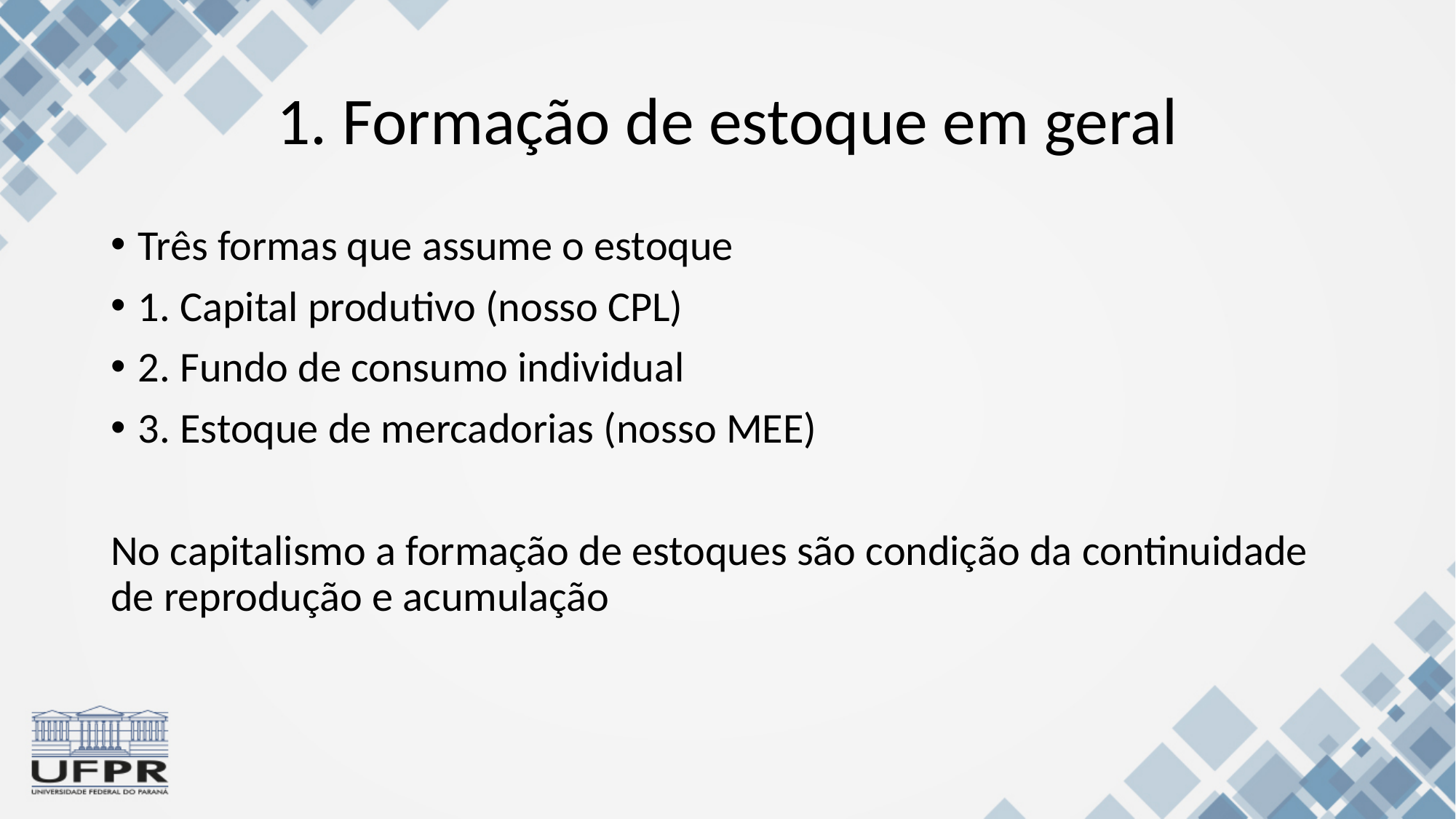

# 1. Formação de estoque em geral
Três formas que assume o estoque
1. Capital produtivo (nosso CPL)
2. Fundo de consumo individual
3. Estoque de mercadorias (nosso MEE)

No capitalismo a formação de estoques são condição da continuidade de reprodução e acumulação